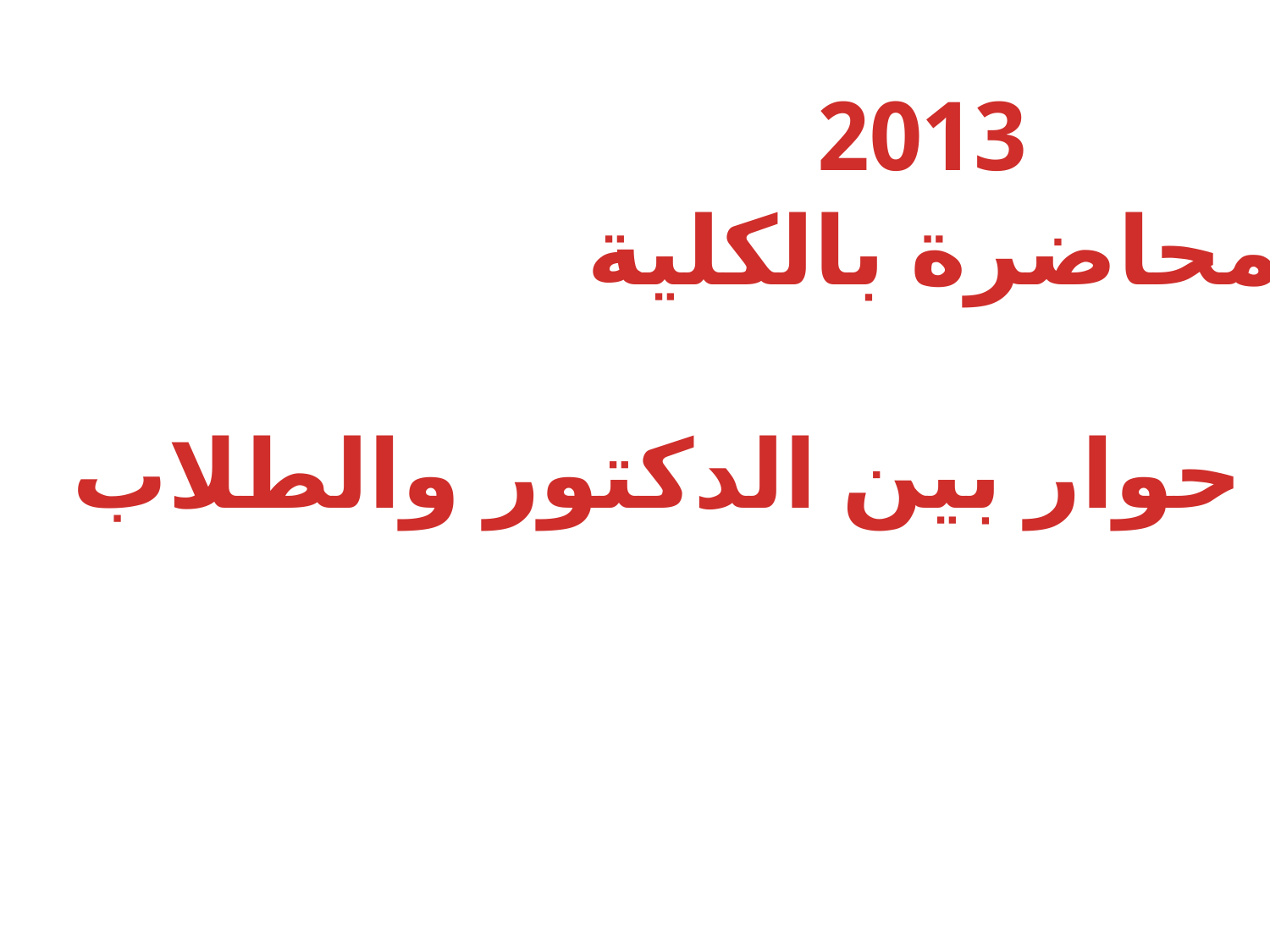

2013
محاضرة بالكلية
حوار بين الدكتور والطلاب